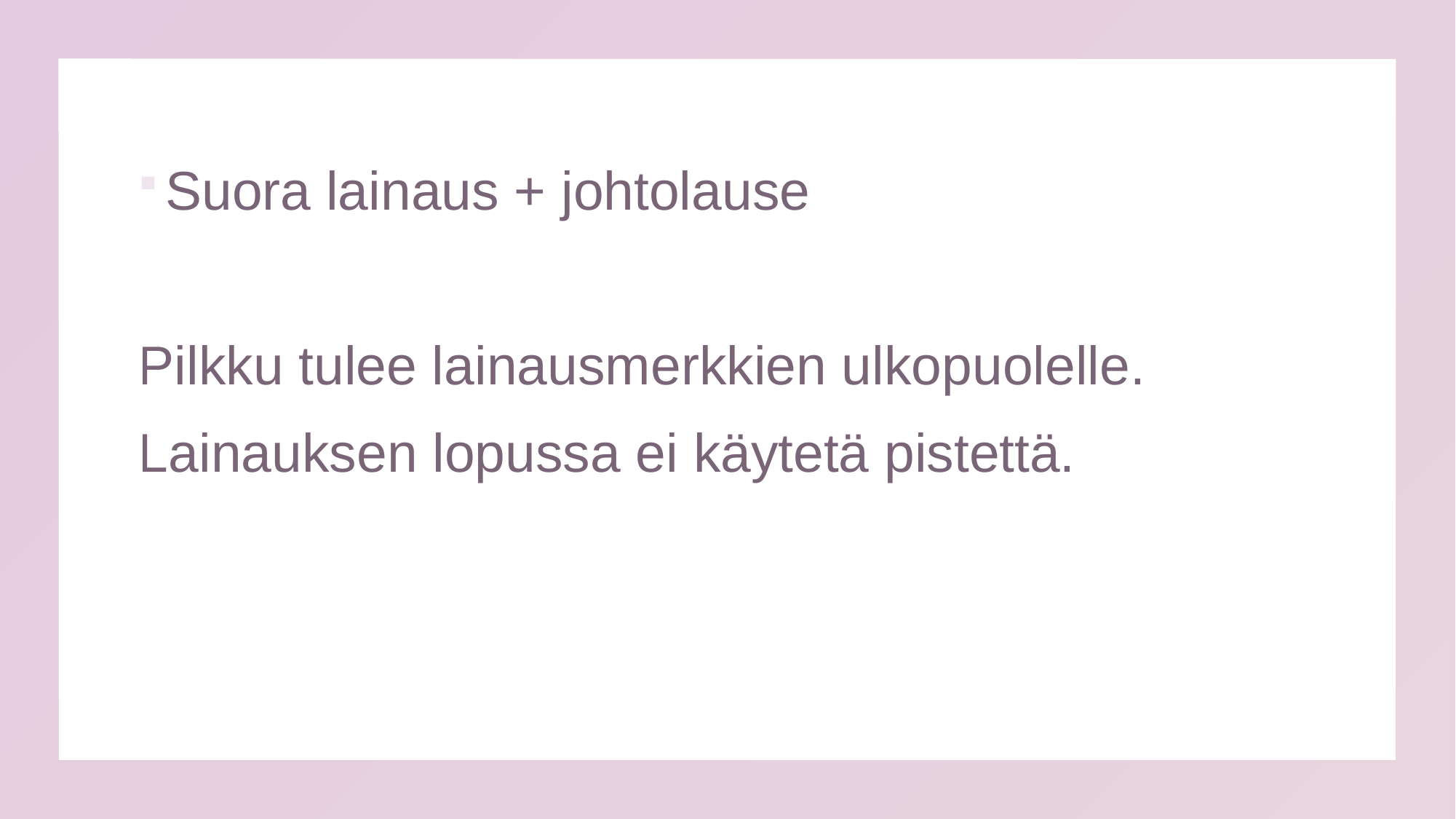

Suora lainaus + johtolause

Pilkku tulee lainausmerkkien ulkopuolelle.
Lainauksen lopussa ei käytetä pistettä.